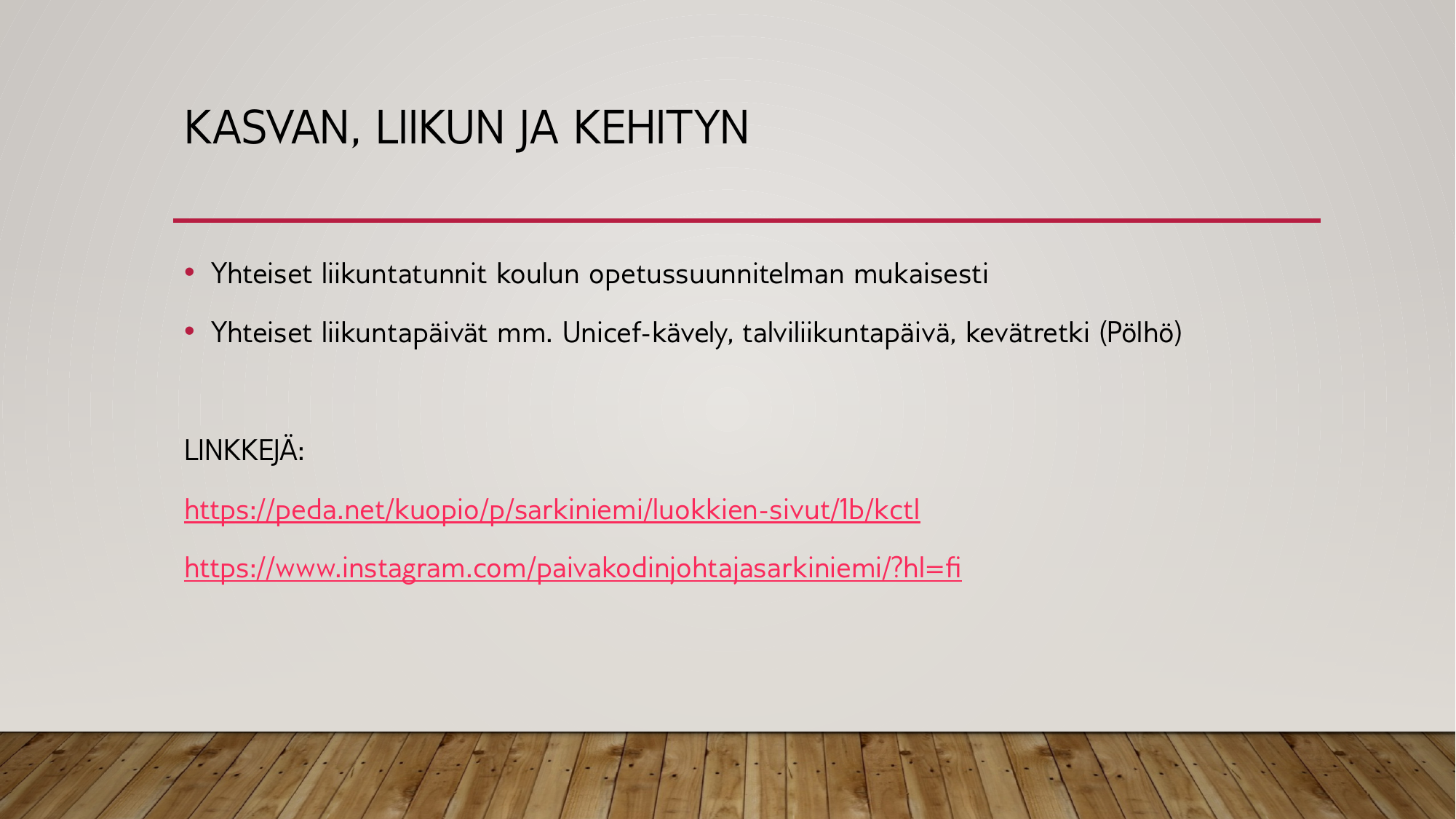

# Kasvan, liikun ja kehityn
Yhteiset liikuntatunnit koulun opetussuunnitelman mukaisesti
Yhteiset liikuntapäivät mm. Unicef-kävely, talviliikuntapäivä, kevätretki (Pölhö)

LINKKEJÄ:
https://peda.net/kuopio/p/sarkiniemi/luokkien-sivut/1b/kctl
https://www.instagram.com/paivakodinjohtajasarkiniemi/?hl=fi